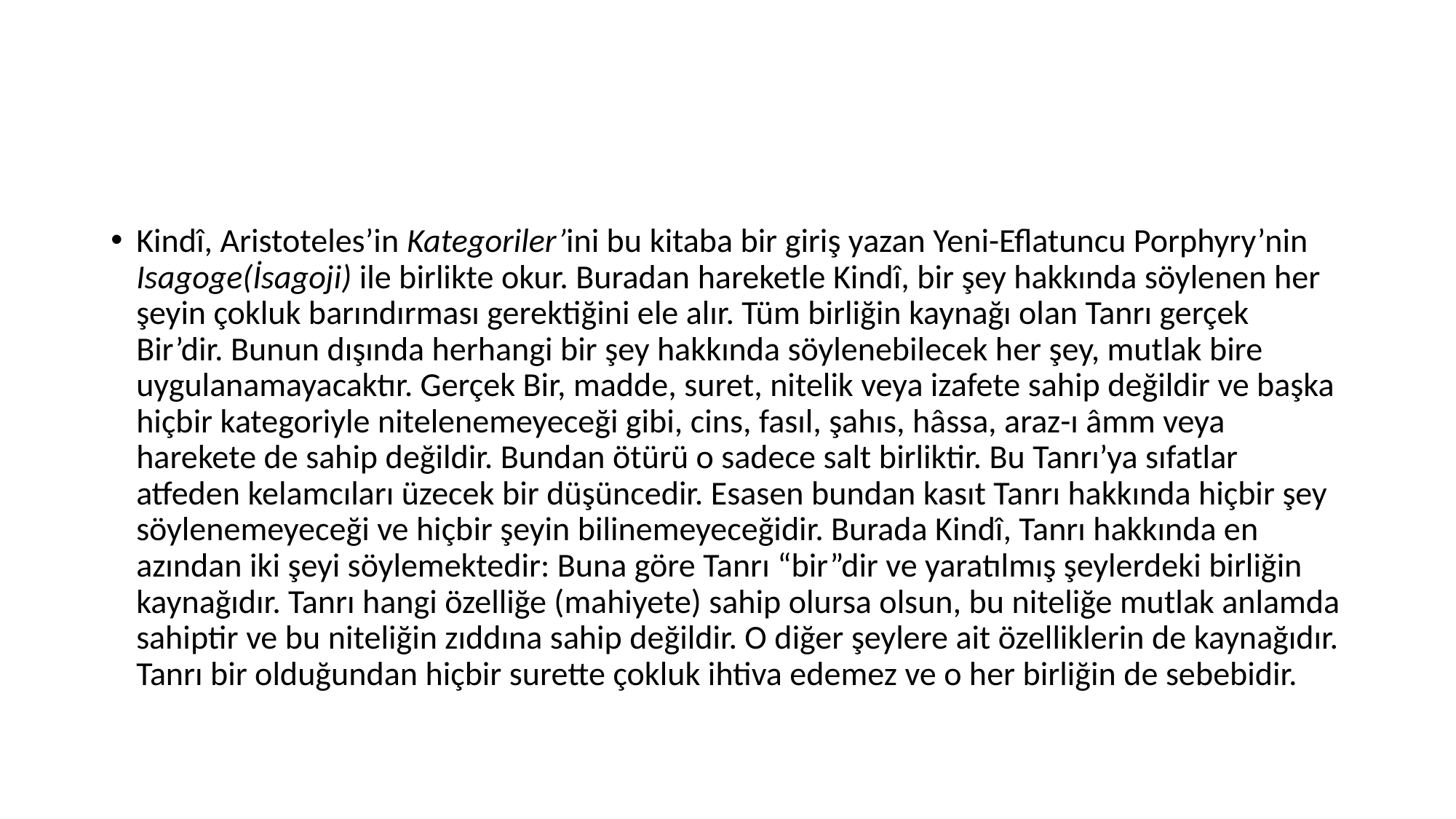

#
Kindî, Aristoteles’in Kategoriler’ini bu kitaba bir giriş yazan Yeni-Eflatuncu Porphyry’nin Isagoge(İsagoji) ile birlikte okur. Buradan hareketle Kindî, bir şey hakkında söylenen her şeyin çokluk barındırması gerektiğini ele alır. Tüm birliğin kaynağı olan Tanrı gerçek Bir’dir. Bunun dışında herhangi bir şey hakkında söylenebilecek her şey, mutlak bire uygulanamayacaktır. Gerçek Bir, madde, suret, nitelik veya izafete sahip değildir ve başka hiçbir kategoriyle nitelenemeyeceği gibi, cins, fasıl, şahıs, hâssa, araz-ı âmm veya harekete de sahip değildir. Bundan ötürü o sadece salt birliktir. Bu Tanrı’ya sıfatlar atfeden kelamcıları üzecek bir düşüncedir. Esasen bundan kasıt Tanrı hakkında hiçbir şey söylenemeyeceği ve hiçbir şeyin bilinemeyeceğidir. Burada Kindî, Tanrı hakkında en azından iki şeyi söylemektedir: Buna göre Tanrı “bir”dir ve yaratılmış şeylerdeki birliğin kaynağıdır. Tanrı hangi özelliğe (mahiyete) sahip olursa olsun, bu niteliğe mutlak anlamda sahiptir ve bu niteliğin zıddına sahip değildir. O diğer şeylere ait özelliklerin de kaynağıdır. Tanrı bir olduğundan hiçbir surette çokluk ihtiva edemez ve o her birliğin de sebebidir.